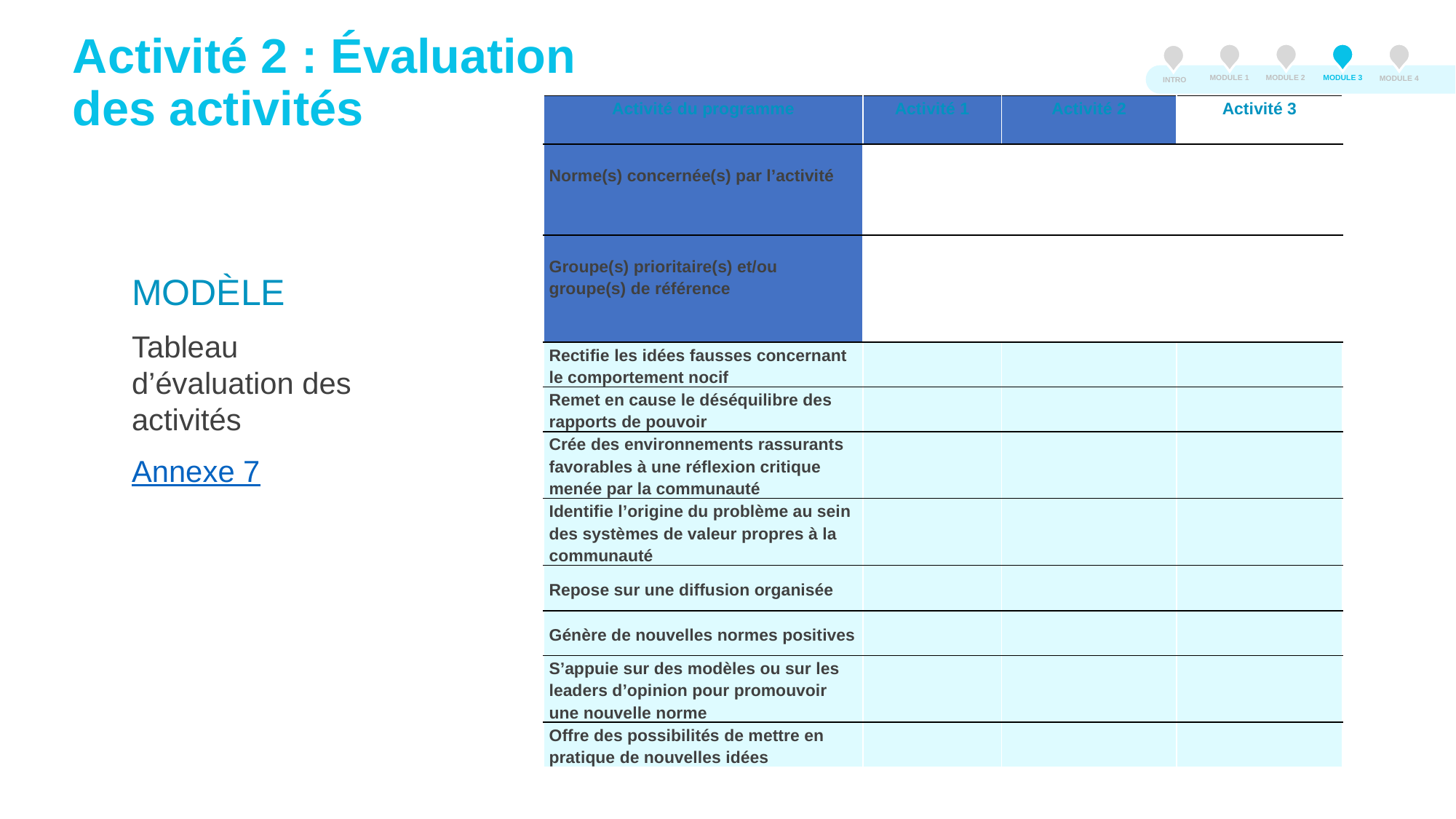

Activité 2 : Évaluation
des activités

MODULE 3
MODULE 2
MODULE 1
MODULE 4
INTRO
| Activité du programme | Activité 1 | Activité 2 | Activité 3 |
| --- | --- | --- | --- |
| Norme(s) concernée(s) par l’activité |  |  |  |
| Groupe(s) prioritaire(s) et/ou groupe(s) de référence |  |  |  |
| Rectifie les idées fausses concernant le comportement nocif |  |  |  |
| Remet en cause le déséquilibre des rapports de pouvoir |  |  |  |
| Crée des environnements rassurants favorables à une réflexion critique menée par la communauté |  |  |  |
| Identifie l’origine du problème au sein des systèmes de valeur propres à la communauté |  |  |  |
| Repose sur une diffusion organisée |  |  |  |
| Génère de nouvelles normes positives |  |  |  |
| S’appuie sur des modèles ou sur les leaders d’opinion pour promouvoir une nouvelle norme |  |  |  |
| Offre des possibilités de mettre en pratique de nouvelles idées |  |  |  |
MODÈLE
Tableau d’évaluation des activités
Annexe 7